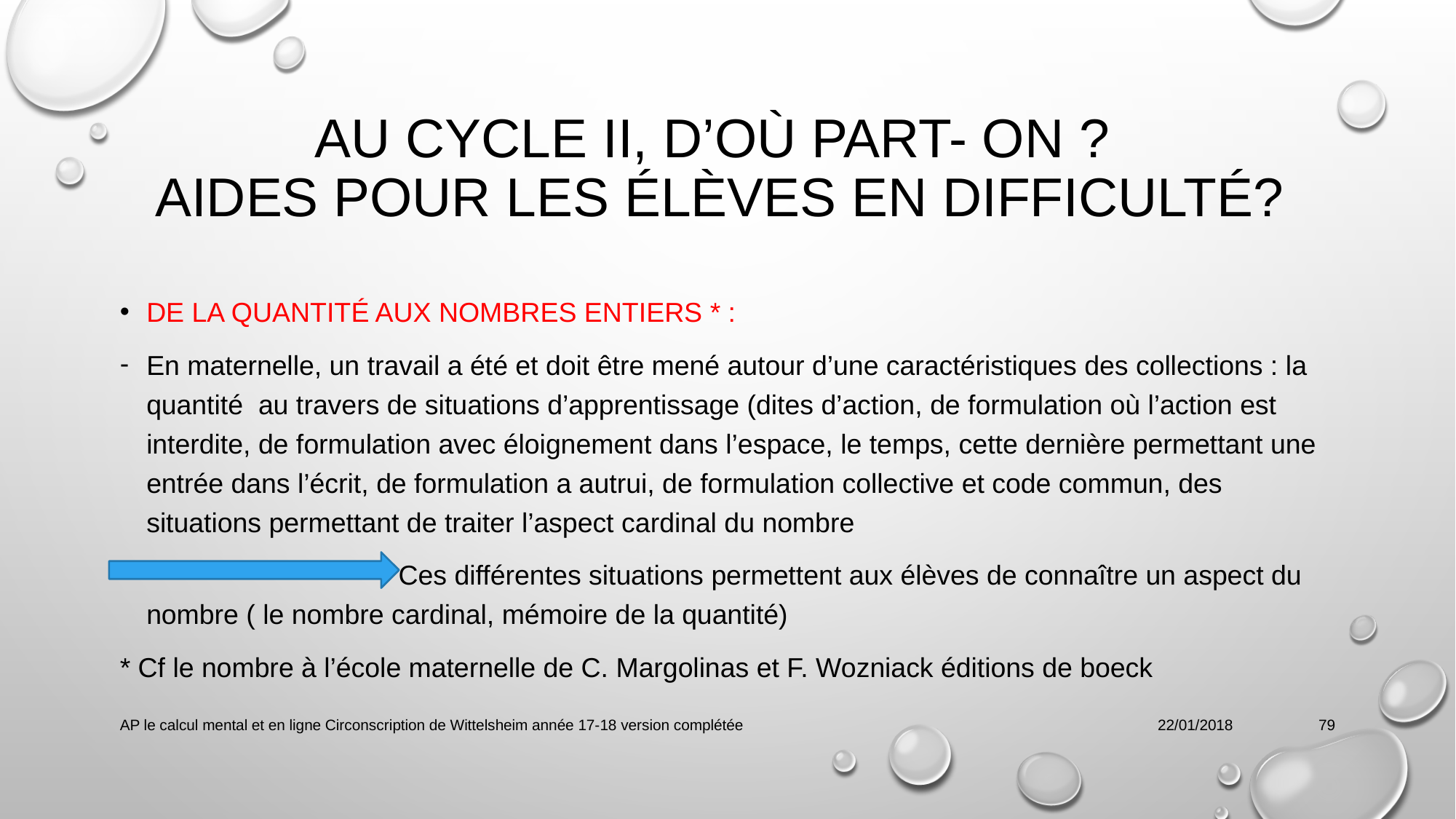

# Au cycle II, d’où part- on ? aides pour les élèves en difficulté?
De la quantité aux nombres entiers * :
En maternelle, un travail a été et doit être mené autour d’une caractéristiques des collections : la quantité  au travers de situations d’apprentissage (dites d’action, de formulation où l’action est interdite, de formulation avec éloignement dans l’espace, le temps, cette dernière permettant une entrée dans l’écrit, de formulation a autrui, de formulation collective et code commun, des situations permettant de traiter l’aspect cardinal du nombre
                                 Ces différentes situations permettent aux élèves de connaître un aspect du nombre ( le nombre cardinal, mémoire de la quantité)
* Cf le nombre à l’école maternelle de C. Margolinas et F. Wozniack éditions de boeck

AP le calcul mental et en ligne Circonscription de Wittelsheim année 17-18 version complétée
22/01/2018
79